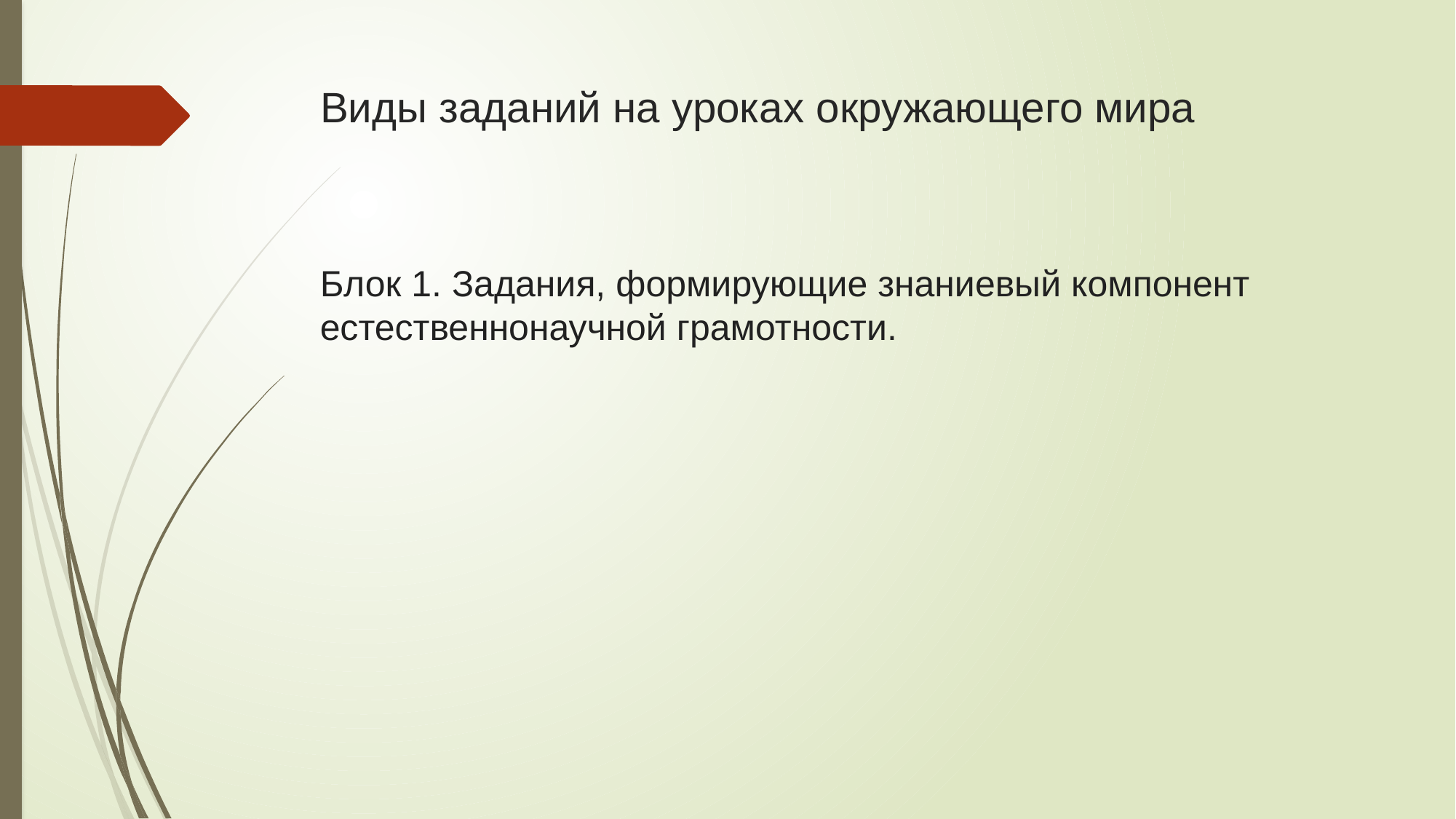

# Виды заданий на уроках окружающего мира
Блок 1. Задания, формирующие знаниевый компонент естественнонаучной грамотности.